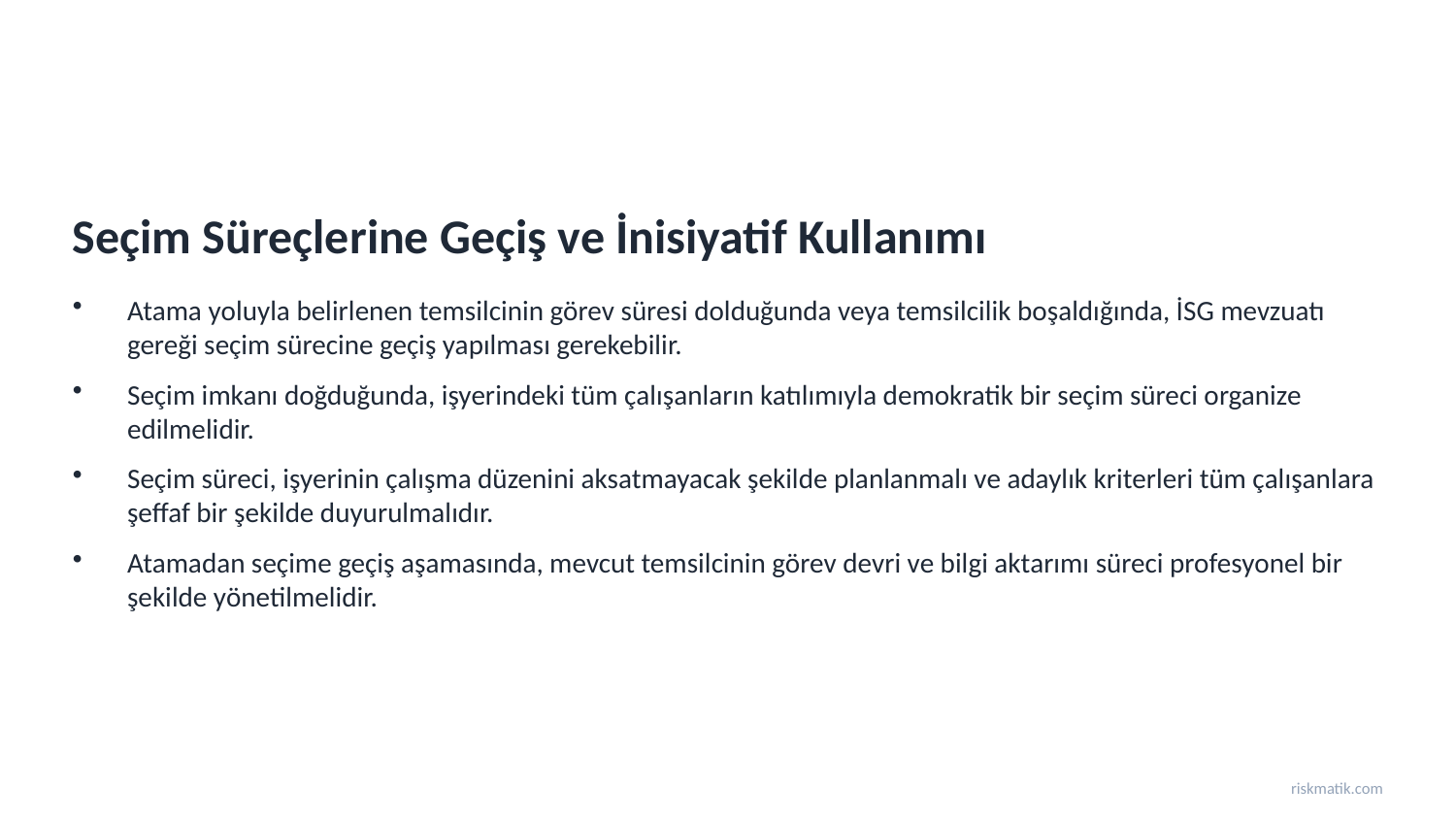

Seçim Süreçlerine Geçiş ve İnisiyatif Kullanımı
Atama yoluyla belirlenen temsilcinin görev süresi dolduğunda veya temsilcilik boşaldığında, İSG mevzuatı gereği seçim sürecine geçiş yapılması gerekebilir.
Seçim imkanı doğduğunda, işyerindeki tüm çalışanların katılımıyla demokratik bir seçim süreci organize edilmelidir.
Seçim süreci, işyerinin çalışma düzenini aksatmayacak şekilde planlanmalı ve adaylık kriterleri tüm çalışanlara şeffaf bir şekilde duyurulmalıdır.
Atamadan seçime geçiş aşamasında, mevcut temsilcinin görev devri ve bilgi aktarımı süreci profesyonel bir şekilde yönetilmelidir.
riskmatik.com